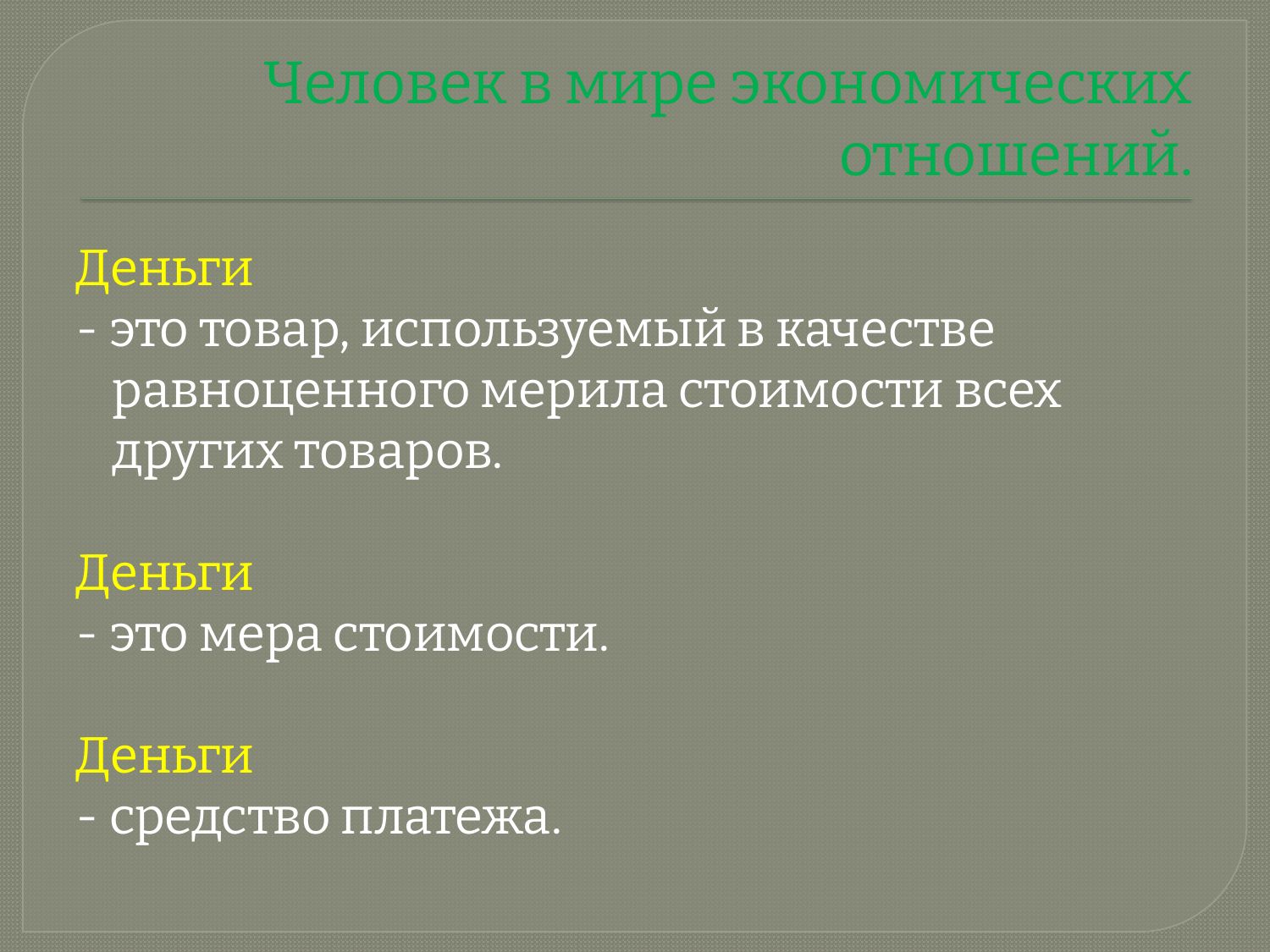

# Человек в мире экономических отношений.
Деньги
- это товар, используемый в качестве равноценного мерила стоимости всех других товаров.

Деньги
- это мера стоимости.

Деньги
- средство платежа.